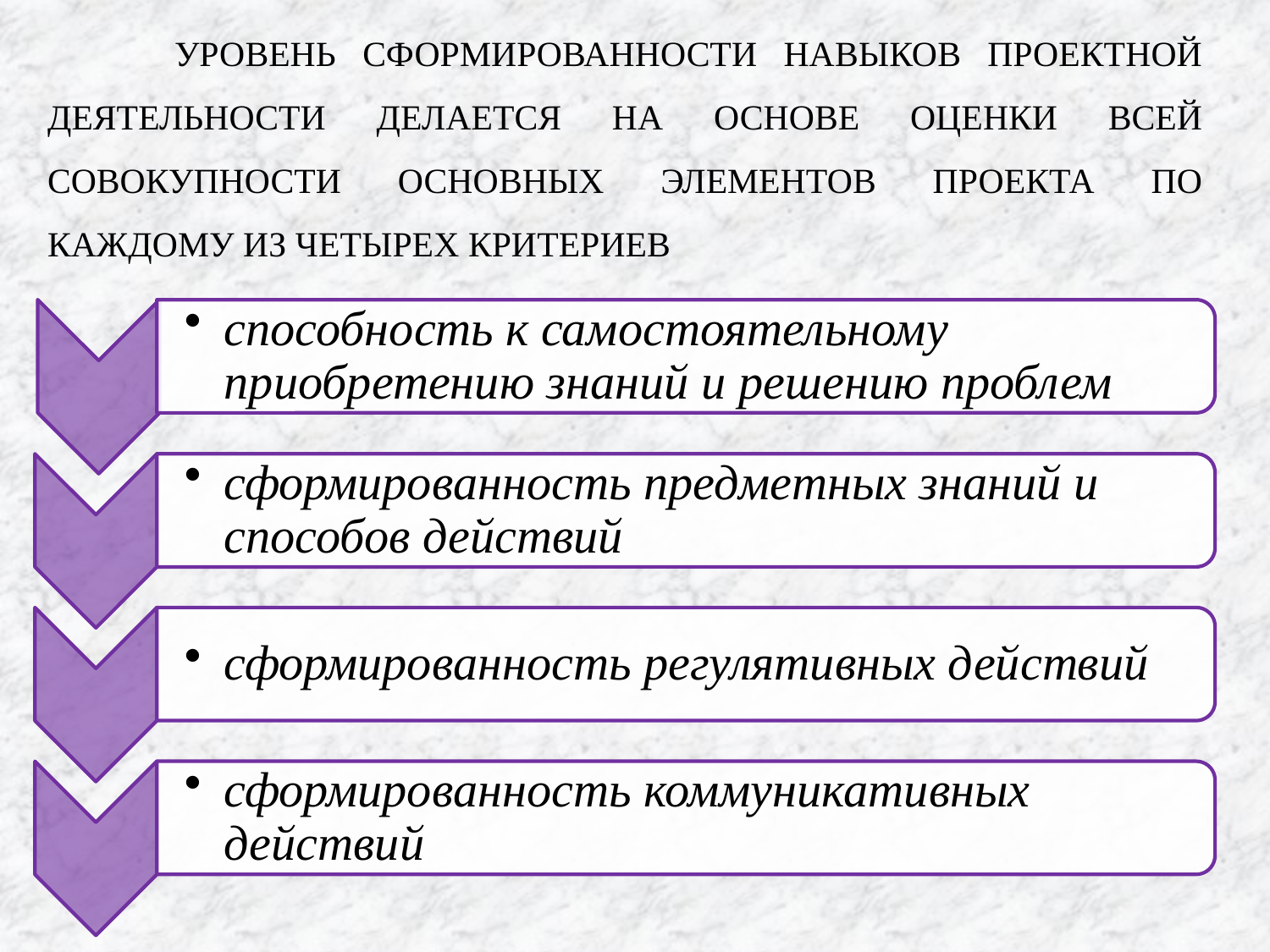

УРОВЕНЬ СФОРМИРОВАННОСТИ НАВЫКОВ ПРОЕКТНОЙ ДЕЯТЕЛЬНОСТИ ДЕЛАЕТСЯ НА ОСНОВЕ ОЦЕНКИ ВСЕЙ СОВОКУПНОСТИ ОСНОВНЫХ ЭЛЕМЕНТОВ ПРОЕКТА ПО КАЖДОМУ ИЗ ЧЕТЫРЕХ КРИТЕРИЕВ

способность к самостоятельному приобретению знаний и решению проблем

сформированность предметных знаний и способов действий

сформированность регулятивных действий

сформированность коммуникативных действий